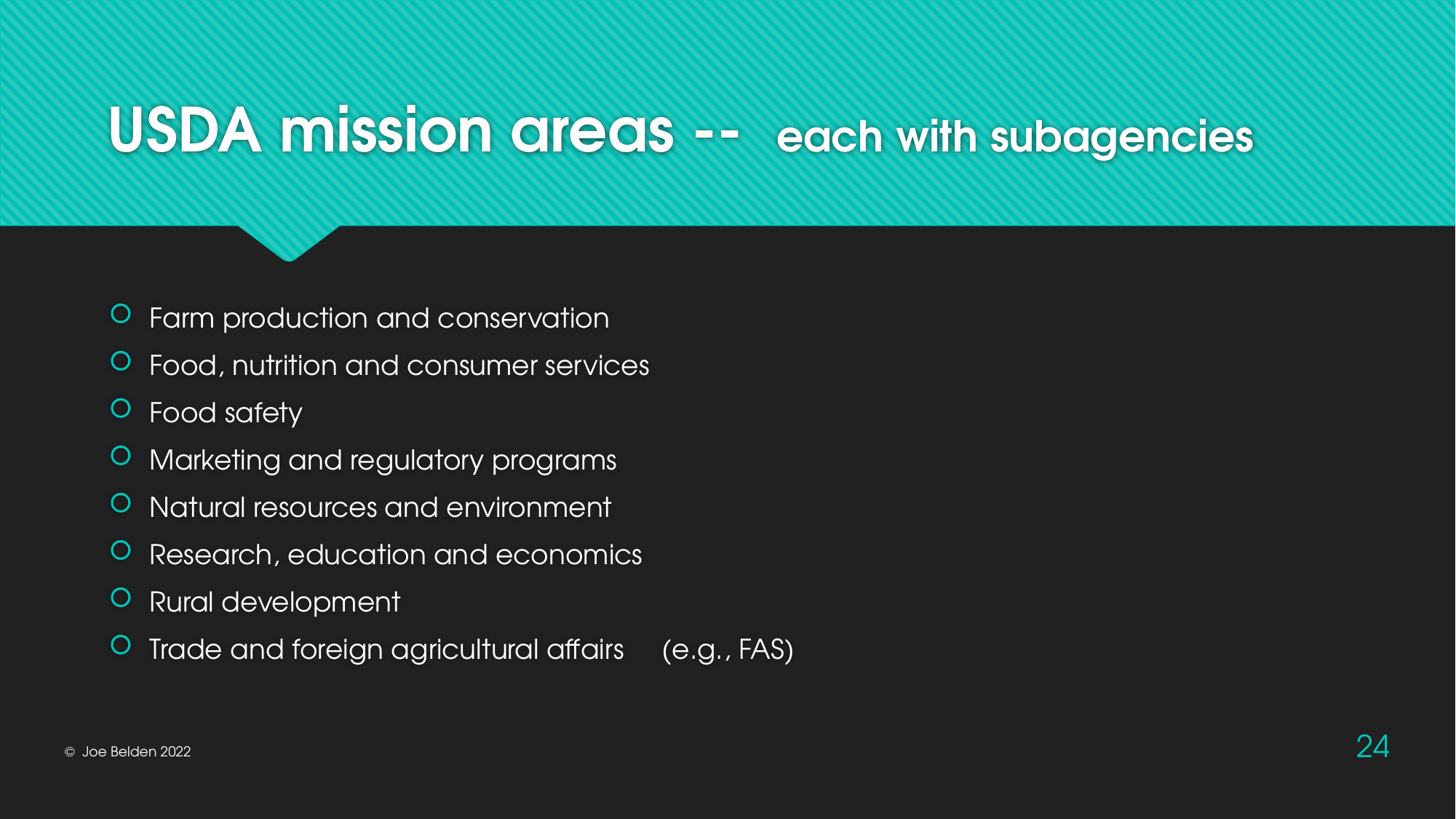

# USDA mission areas --  each with subagencies
Farm production and conservation
Food, nutrition and consumer services
Food safety
Marketing and regulatory programs
Natural resources and environment
Research, education and economics
Rural development
Trade and foreign agricultural affairs     (e.g., FAS)
24
©  Joe Belden 2022